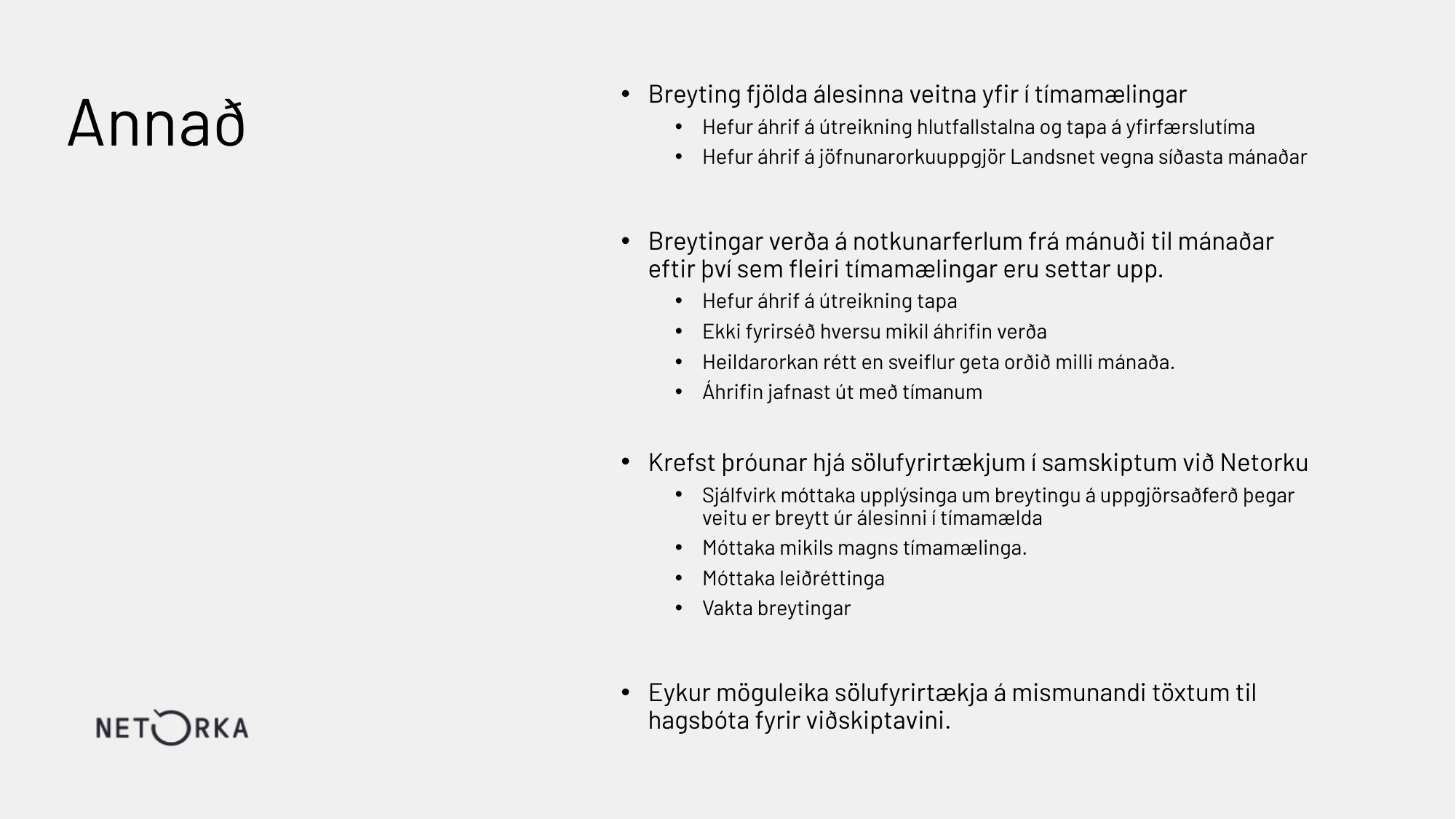

# Annað
Breyting fjölda álesinna veitna yfir í tímamælingar
Hefur áhrif á útreikning hlutfallstalna og tapa á yfirfærslutíma
Hefur áhrif á jöfnunarorkuuppgjör Landsnet vegna síðasta mánaðar

Breytingar verða á notkunarferlum frá mánuði til mánaðar eftir því sem fleiri tímamælingar eru settar upp.
Hefur áhrif á útreikning tapa
Ekki fyrirséð hversu mikil áhrifin verða
Heildarorkan rétt en sveiflur geta orðið milli mánaða.
Áhrifin jafnast út með tímanum

Krefst þróunar hjá sölufyrirtækjum í samskiptum við Netorku
Sjálfvirk móttaka upplýsinga um breytingu á uppgjörsaðferð þegar veitu er breytt úr álesinni í tímamælda
Móttaka mikils magns tímamælinga.
Móttaka leiðréttinga
Vakta breytingar

Eykur möguleika sölufyrirtækja á mismunandi töxtum til hagsbóta fyrir viðskiptavini.